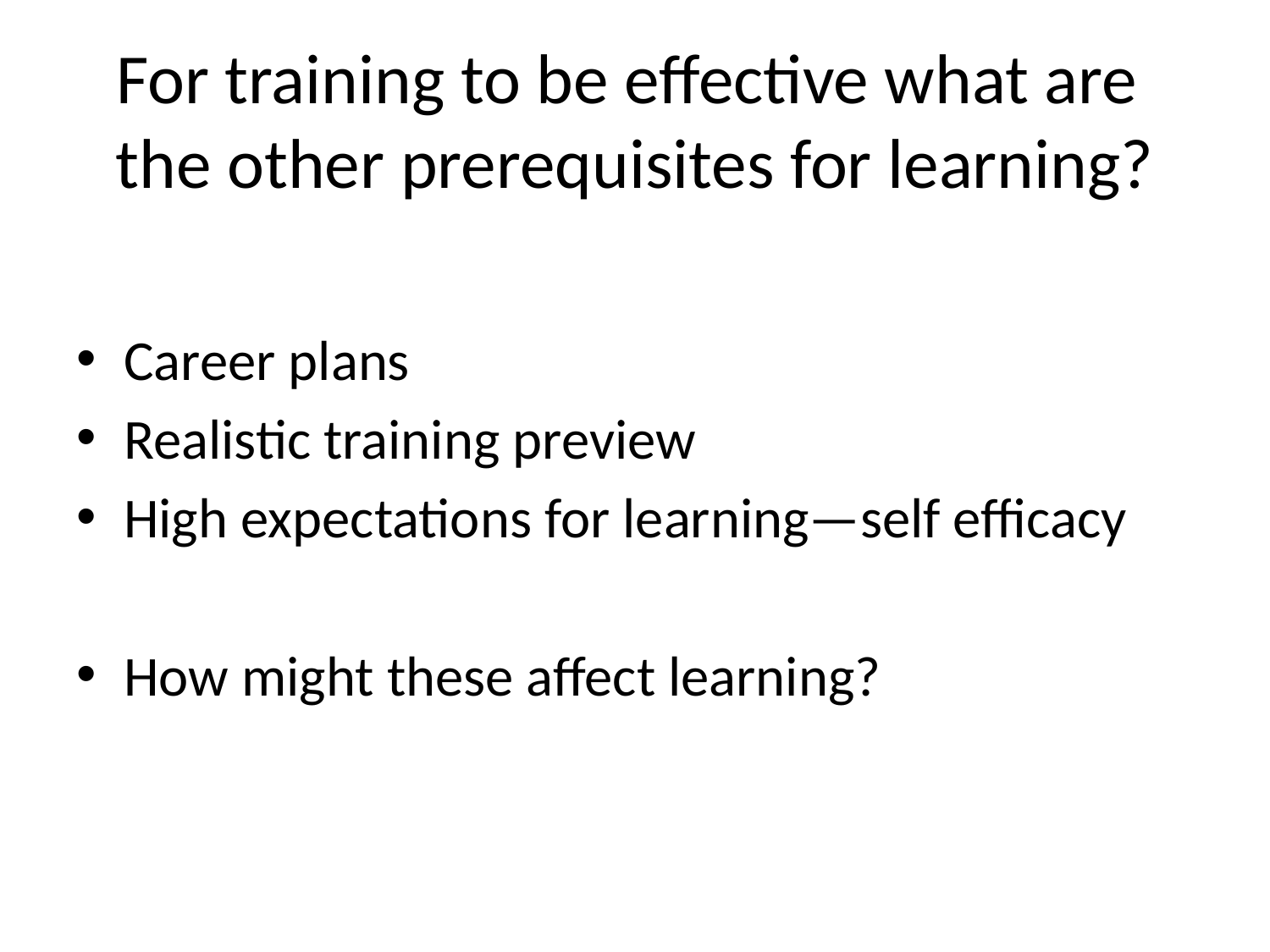

# For training to be effective what are the other prerequisites for learning?
Career plans
Realistic training preview
High expectations for learning—self efficacy

How might these affect learning?